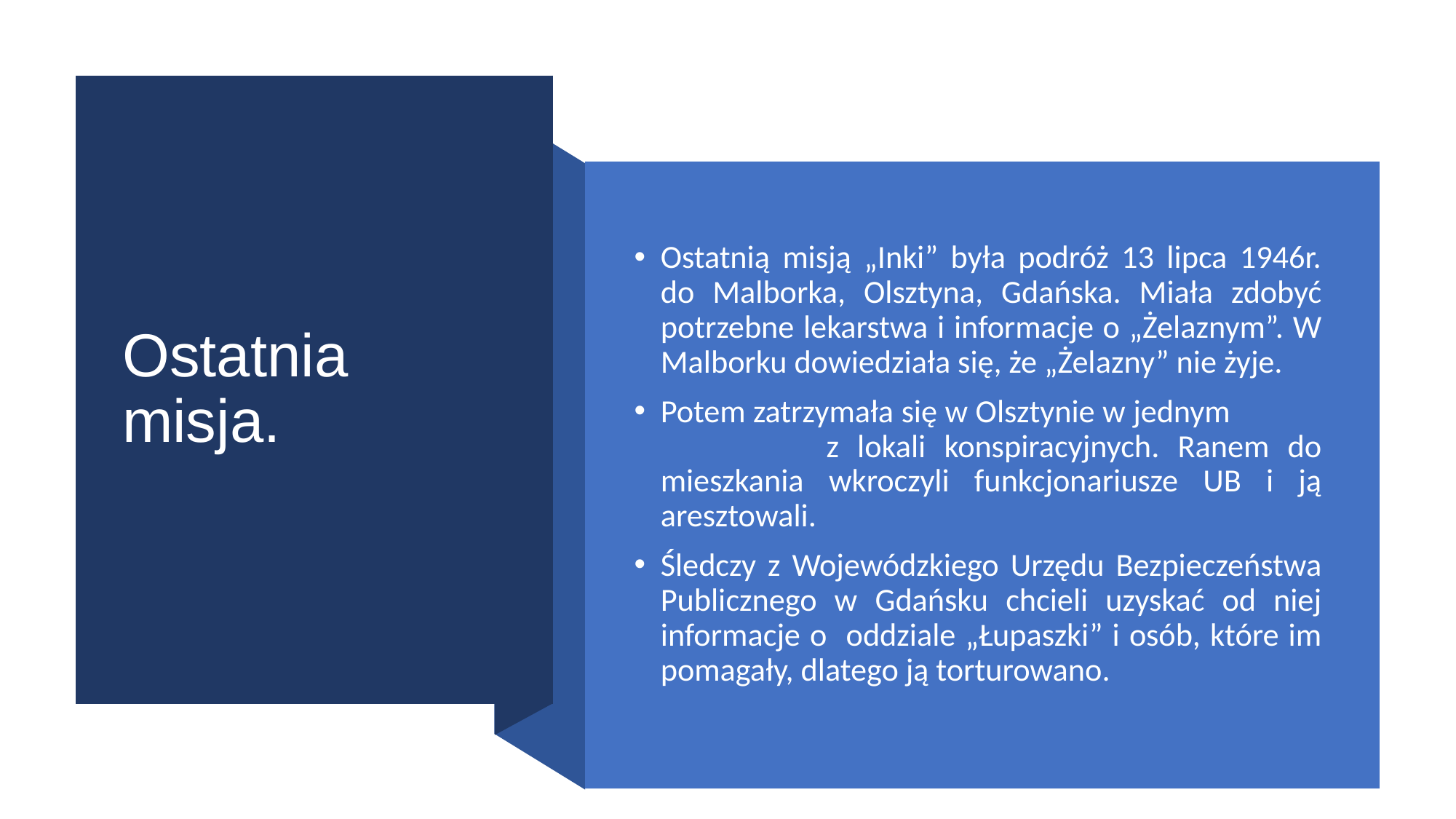

# Ostatnia misja.

Ostatnią misją „Inki” była podróż 13 lipca 1946r. do Malborka, Olsztyna, Gdańska. Miała zdobyć potrzebne lekarstwa i informacje o „Żelaznym”. W Malborku dowiedziała się, że „Żelazny” nie żyje.
Potem zatrzymała się w Olsztynie w jednym                      z lokali konspiracyjnych. Ranem do mieszkania wkroczyli funkcjonariusze UB i ją aresztowali.
Śledczy z Wojewódzkiego Urzędu Bezpieczeństwa Publicznego w Gdańsku chcieli uzyskać od niej informacje o  oddziale „Łupaszki” i osób, które im pomagały, dlatego ją torturowano.